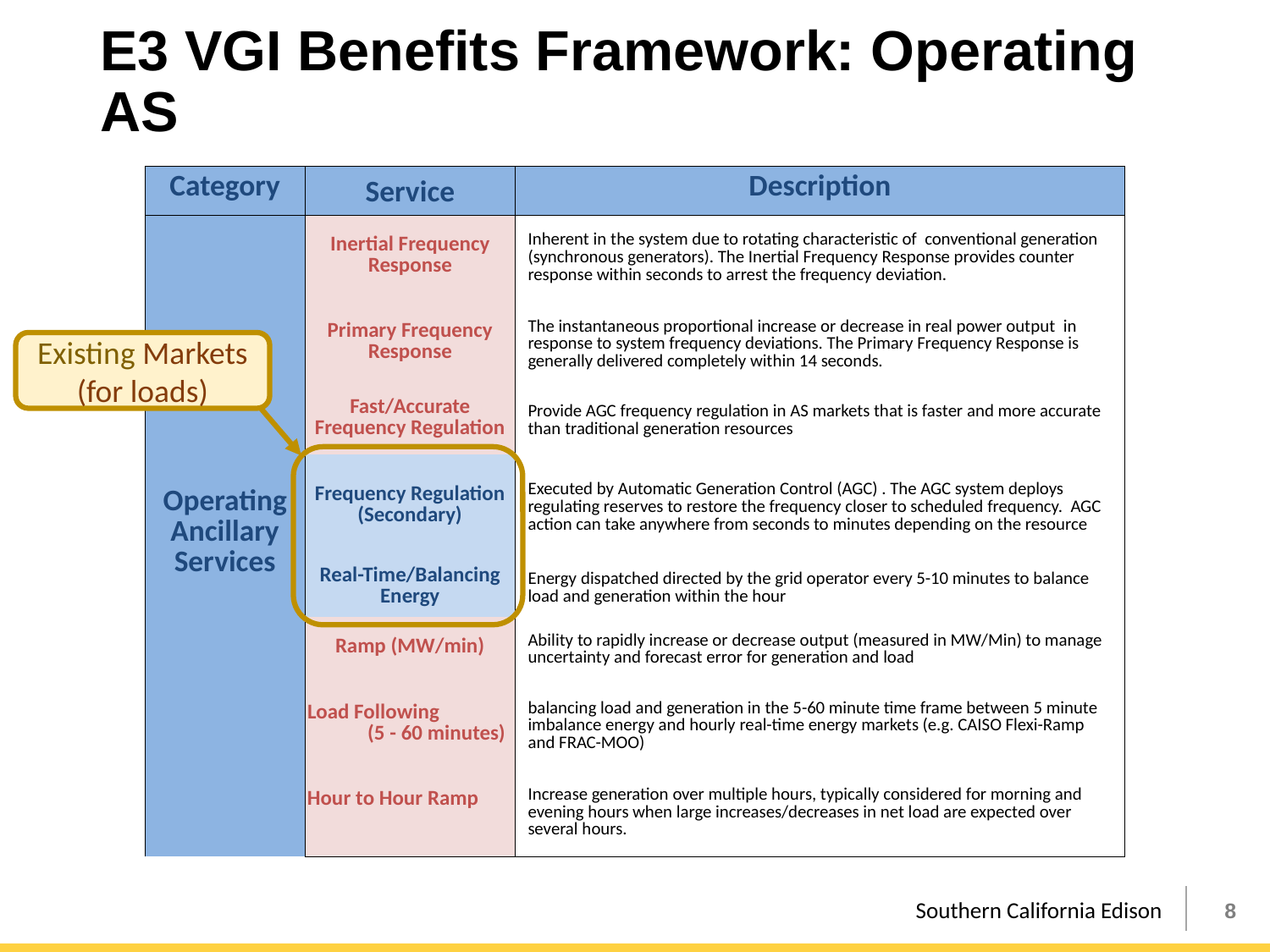

# E3 VGI Benefits Framework: Operating AS
| Category | Service | Description |
| --- | --- | --- |
| Operating Ancillary Services | Inertial Frequency Response | Inherent in the system due to rotating characteristic of conventional generation (synchronous generators). The Inertial Frequency Response provides counter response within seconds to arrest the frequency deviation. |
|  | Primary Frequency Response | The instantaneous proportional increase or decrease in real power output in response to system frequency deviations. The Primary Frequency Response is generally delivered completely within 14 seconds. |
|  | Fast/Accurate Frequency Regulation | Provide AGC frequency regulation in AS markets that is faster and more accurate than traditional generation resources |
|  | Frequency Regulation (Secondary) | Executed by Automatic Generation Control (AGC) . The AGC system deploys regulating reserves to restore the frequency closer to scheduled frequency. AGC action can take anywhere from seconds to minutes depending on the resource |
|  | Real-Time/Balancing Energy | Energy dispatched directed by the grid operator every 5-10 minutes to balance load and generation within the hour |
|  | Ramp (MW/min) | Ability to rapidly increase or decrease output (measured in MW/Min) to manage uncertainty and forecast error for generation and load |
|  | Load Following (5 - 60 minutes) | balancing load and generation in the 5-60 minute time frame between 5 minute imbalance energy and hourly real-time energy markets (e.g. CAISO Flexi-Ramp and FRAC-MOO) |
|  | Hour to Hour Ramp | Increase generation over multiple hours, typically considered for morning and evening hours when large increases/decreases in net load are expected over several hours. |
Existing Markets (for loads)

8